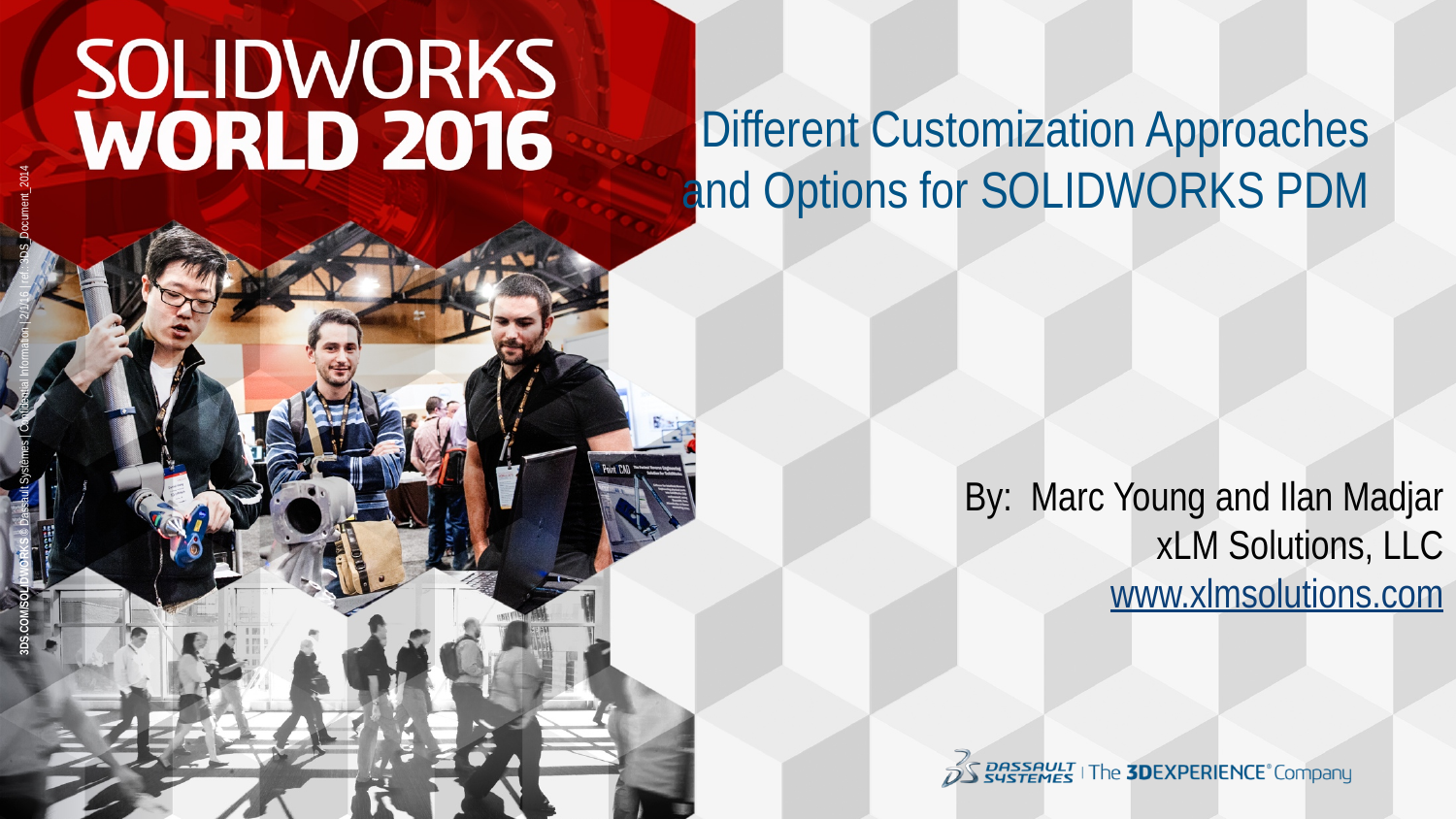

# Different Customization Approaches and Options for SOLIDWORKS PDM
By:  Marc Young and Ilan Madjar
xLM Solutions, LLC
www.xlmsolutions.com